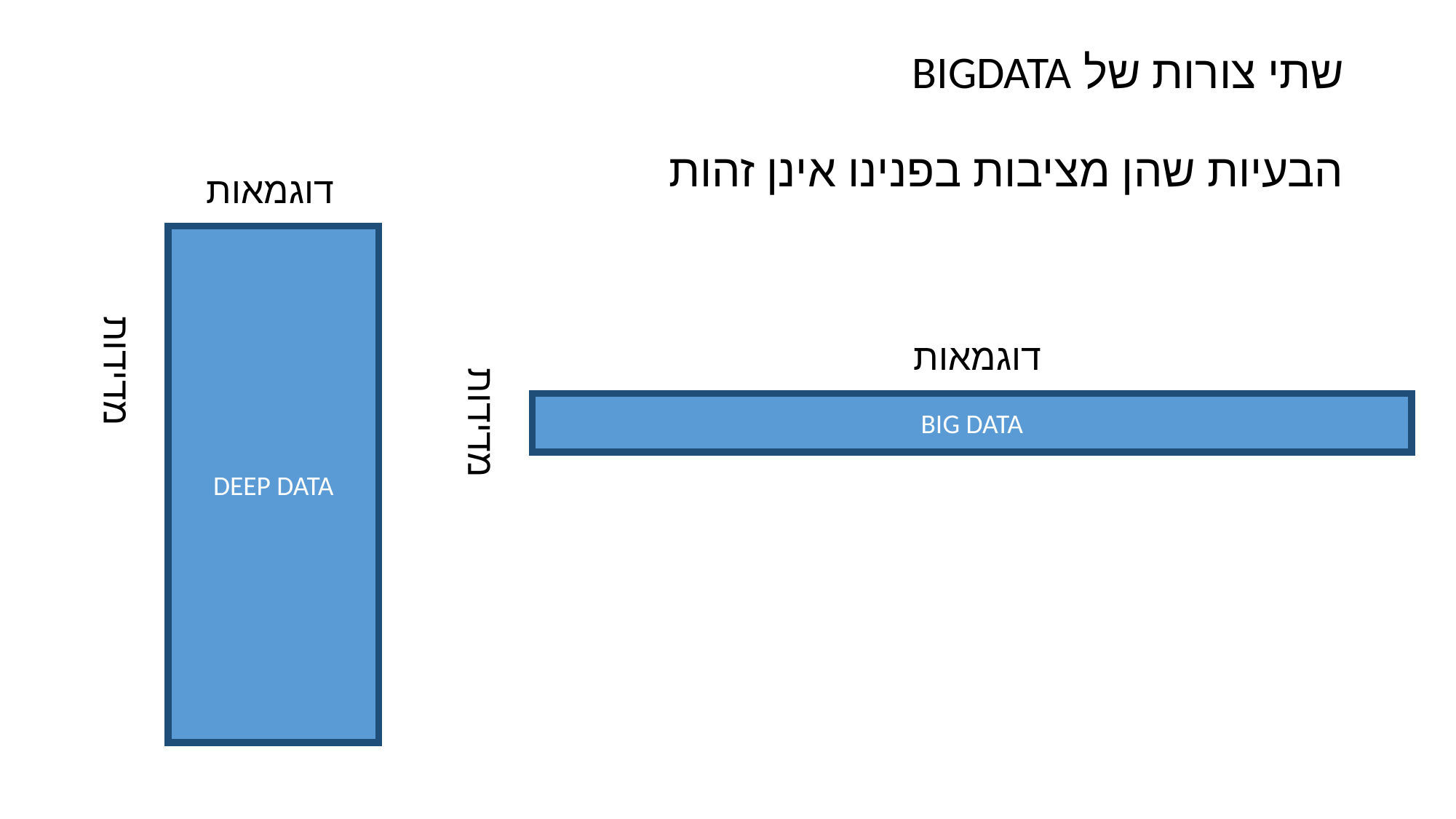

# שתי צורות של BIGDATA הבעיות שהן מציבות בפנינו אינן זהות
דוגמאות
DEEP DATA
דוגמאות
מדידות
BIG DATA
מדידות